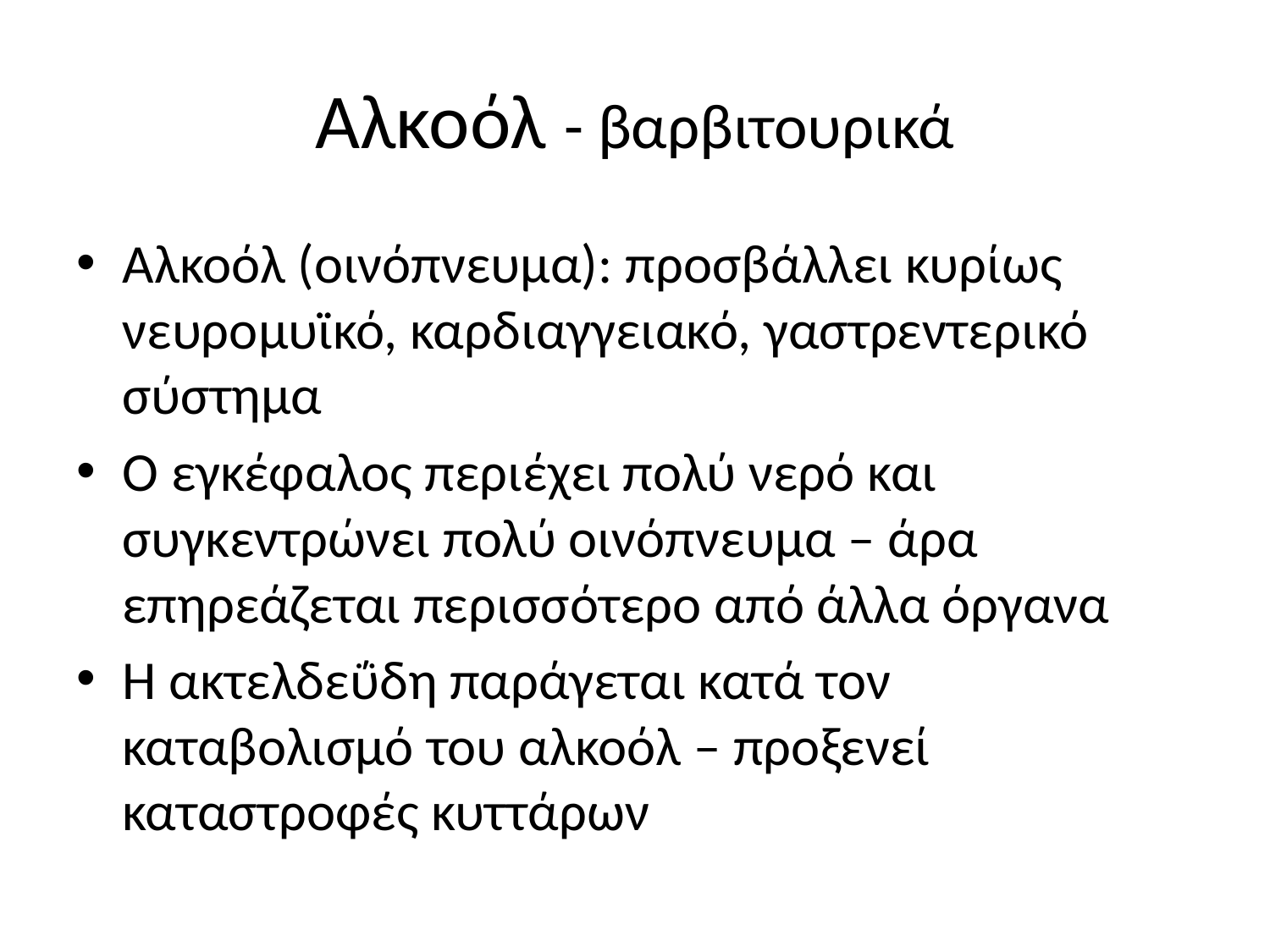

# Αλκοόλ - βαρβιτουρικά
Αλκοόλ (οινόπνευμα): προσβάλλει κυρίως νευρομυϊκό, καρδιαγγειακό, γαστρεντερικό σύστημα
Ο εγκέφαλος περιέχει πολύ νερό και συγκεντρώνει πολύ οινόπνευμα – άρα επηρεάζεται περισσότερο από άλλα όργανα
Η ακτελδεΰδη παράγεται κατά τον καταβολισμό του αλκοόλ – προξενεί καταστροφές κυττάρων